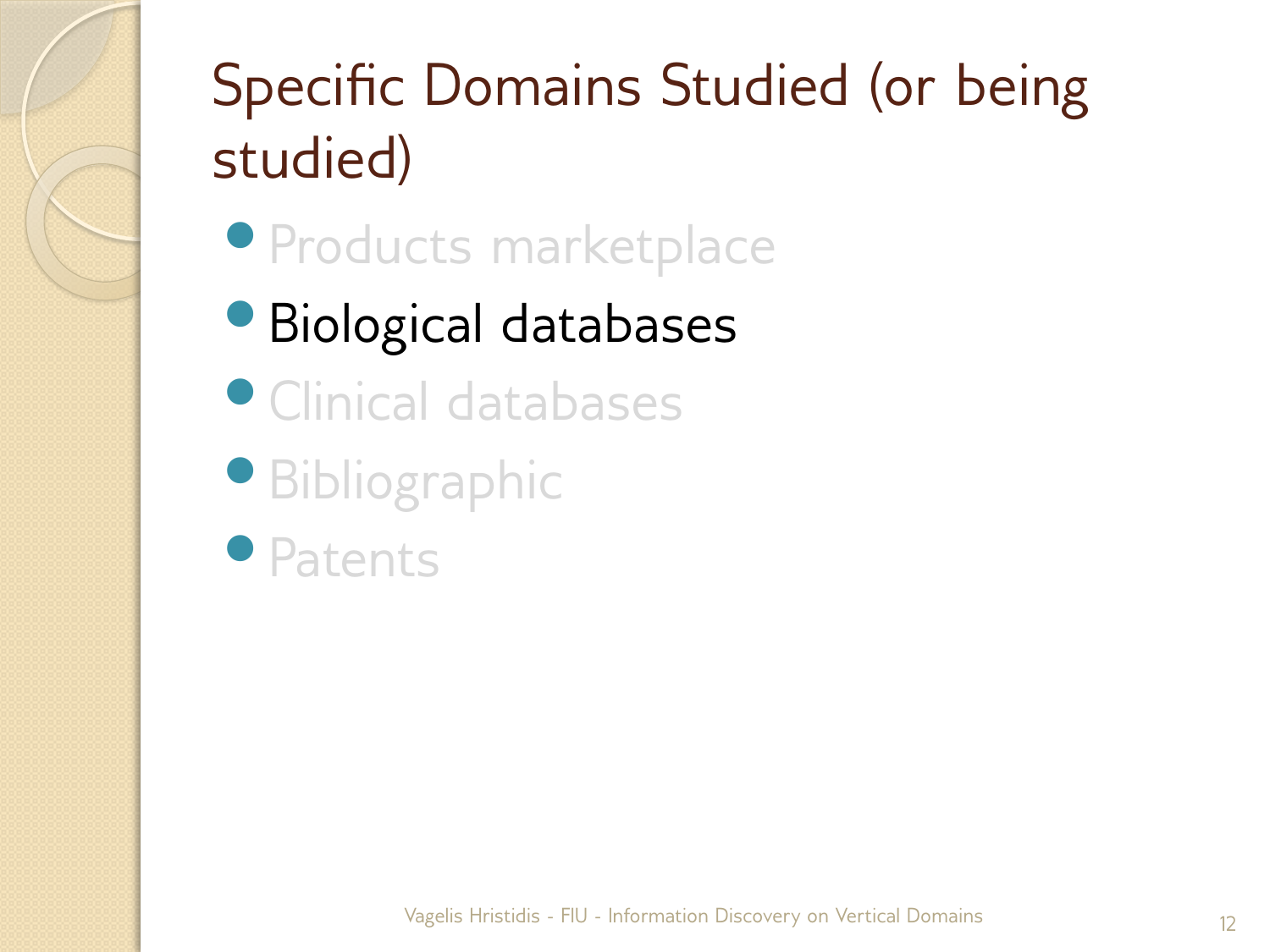

# Specific Domains Studied (or being studied)
Products marketplace
Biological databases
Clinical databases
Bibliographic
Patents
Vagelis Hristidis - FIU - Information Discovery on Vertical Domains
12